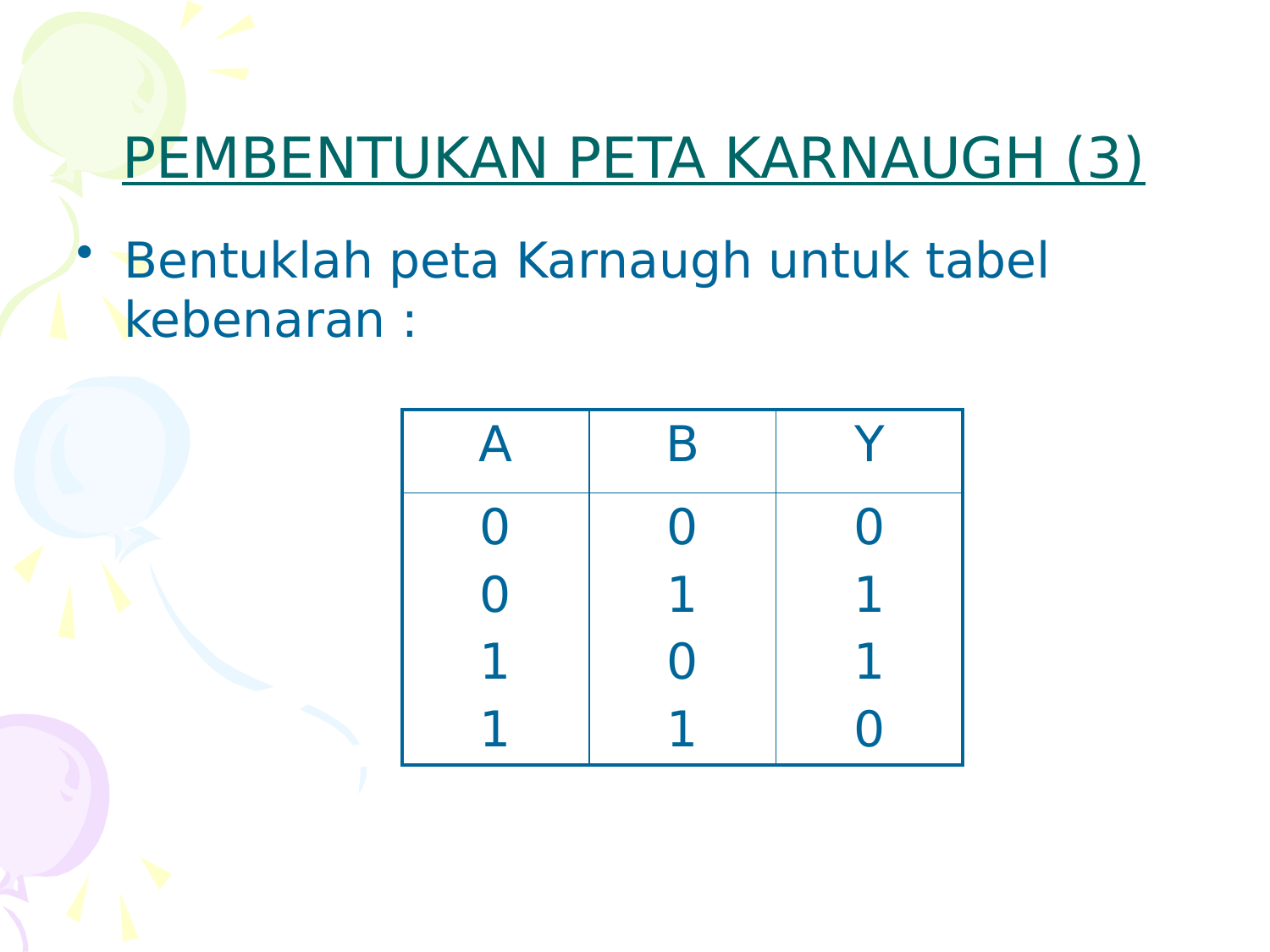

# PEMBENTUKAN PETA KARNAUGH (3)
Bentuklah peta Karnaugh untuk tabel kebenaran :

| A | B | Y |
| --- | --- | --- |
| 0 0 1 1 | 0 1 0 1 | 0 1 1 0 |